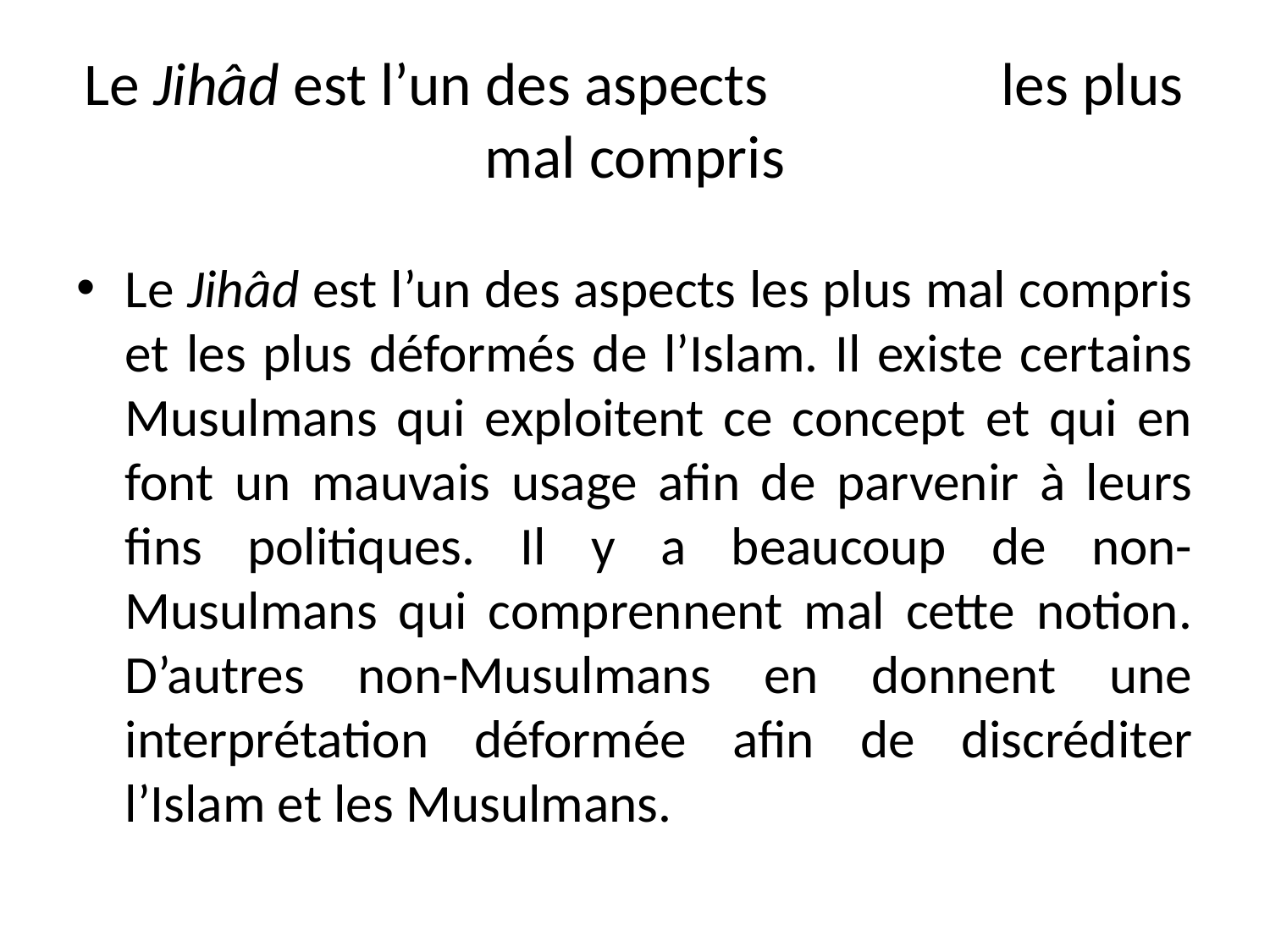

# Le Jihâd est l’un des aspects                 les plus mal compris
Le Jihâd est l’un des aspects les plus mal compris et les plus déformés de l’Islam. Il existe certains Musulmans qui exploitent ce concept et qui en font un mauvais usage afin de parvenir à leurs fins politiques. Il y a beaucoup de non-Musulmans qui comprennent mal cette notion. D’autres non-Musulmans en donnent une interprétation déformée afin de discréditer l’Islam et les Musulmans.